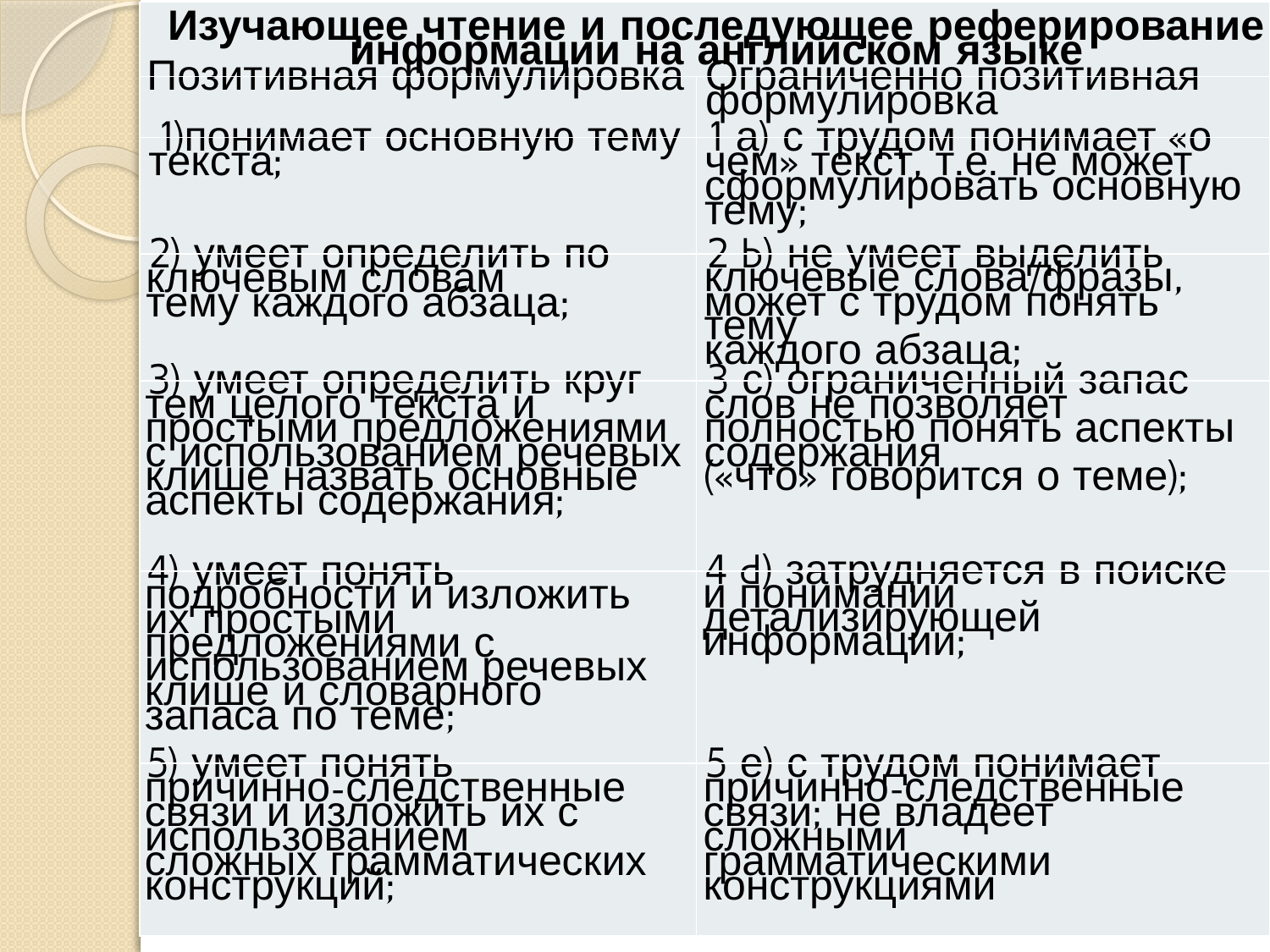

| Изучающее чтение и последующее реферирование информации на английском языке |  |
| --- | --- |
| Позитивная формулировка | Ограниченно позитивная формулировка |
| 1)понимает основную тему текста; | 1 а) с трудом понимает «о чем» текст, т.е. не может сформулировать основную тему; |
| 2) умеет определить по ключевым словам тему каждого абзаца; | 2 b) не умеет выделить ключевые слова/фразы, может с трудом понять тему каждого абзаца; |
| 3) умеет определить круг тем целого текста и простыми предложениями с использованием речевых клише назвать основные аспекты содержания; | 3 с) ограниченный запас слов не позволяет полностью понять аспекты содержания («что» говорится о теме); |
| 4) умеет понять подробности и изложить их простыми предложениями с использованием речевых клише и словарного запаса по теме; | 4 d) затрудняется в поиске и понимании детализирующей информации; |
| 5) умеет понять причинно-следственные связи и изложить их с использованием сложных грамматических конструкций; | 5 е) с трудом понимает причинно-следственные связи; не владеет сложными грамматическими конструкциями |